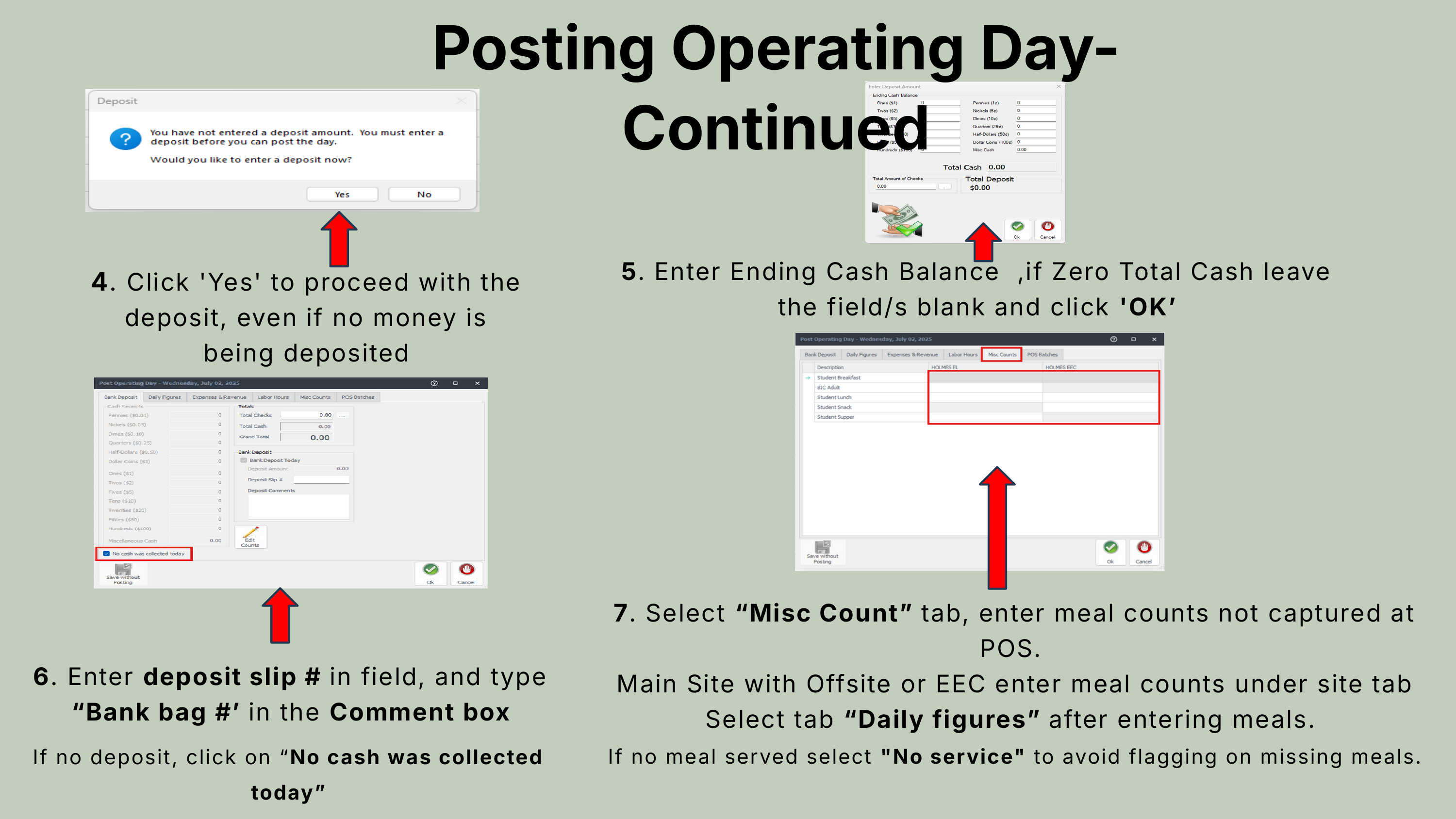

Posting Operating Day-Continued

5. Enter Ending Cash Balance  ,if Zero Total Cash leave the field/s blank and click 'OK’
4. Click 'Yes' to proceed with the deposit, even if no money is being deposited

7. Select “Misc Count” tab, enter meal counts not captured at POS.
Main Site with Offsite or EEC enter meal counts under site tab
Select tab “Daily figures” after entering meals.
If no meal served select "No service" to avoid flagging on missing meals.

6. Enter deposit slip # in field, and type “Bank bag #’ in the Comment box
If no deposit, click on “No cash was collected today”